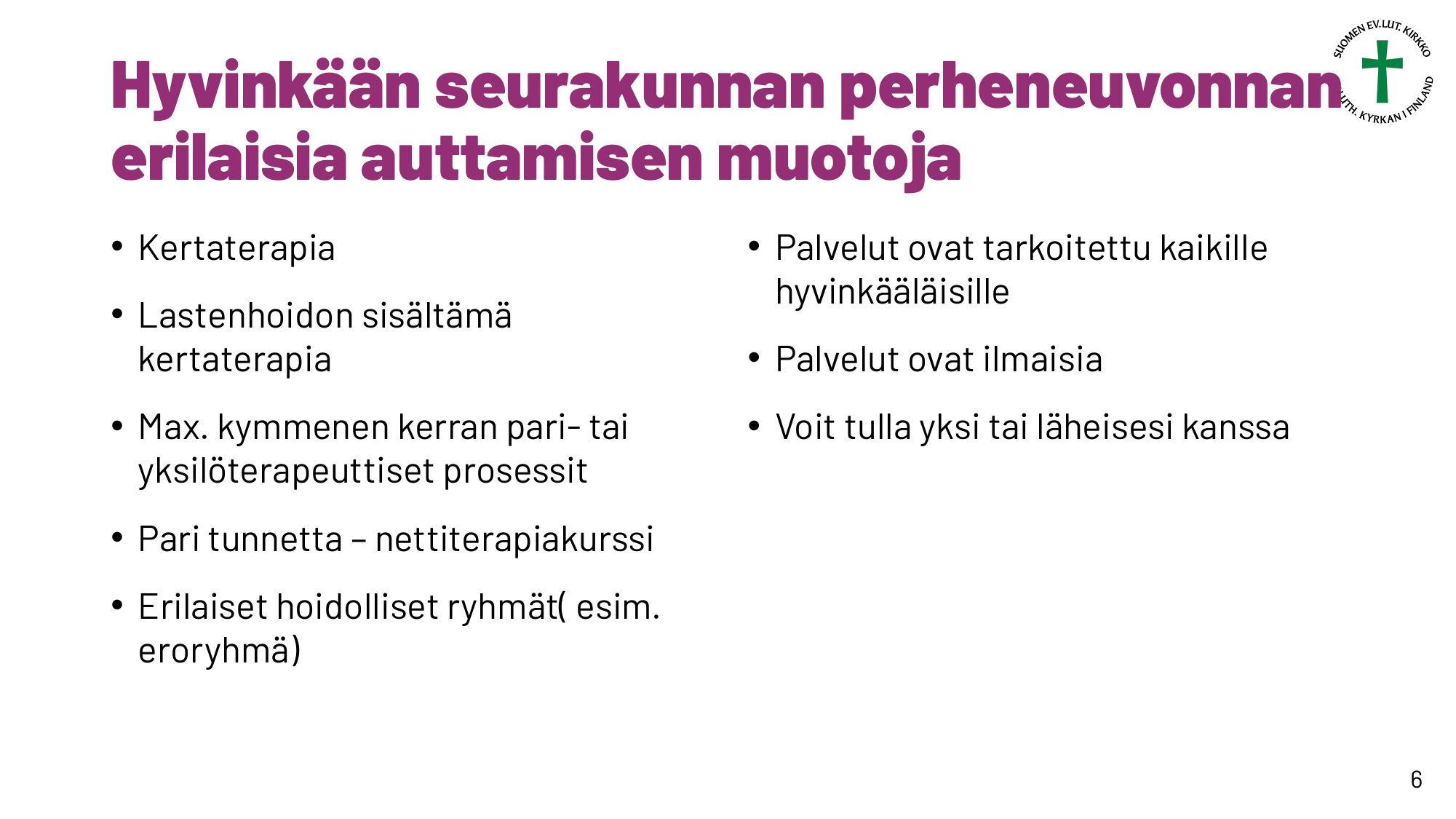

# Hyvinkään seurakunnan perheneuvonnan erilaisia auttamisen muotoja
Kertaterapia
Lastenhoidon sisältämä kertaterapia
Max. kymmenen kerran pari- tai yksilöterapeuttiset prosessit
Pari tunnetta – nettiterapiakurssi
Erilaiset hoidolliset ryhmät( esim. eroryhmä)
Palvelut ovat tarkoitettu kaikille hyvinkääläisille
Palvelut ovat ilmaisia
Voit tulla yksi tai läheisesi kanssa